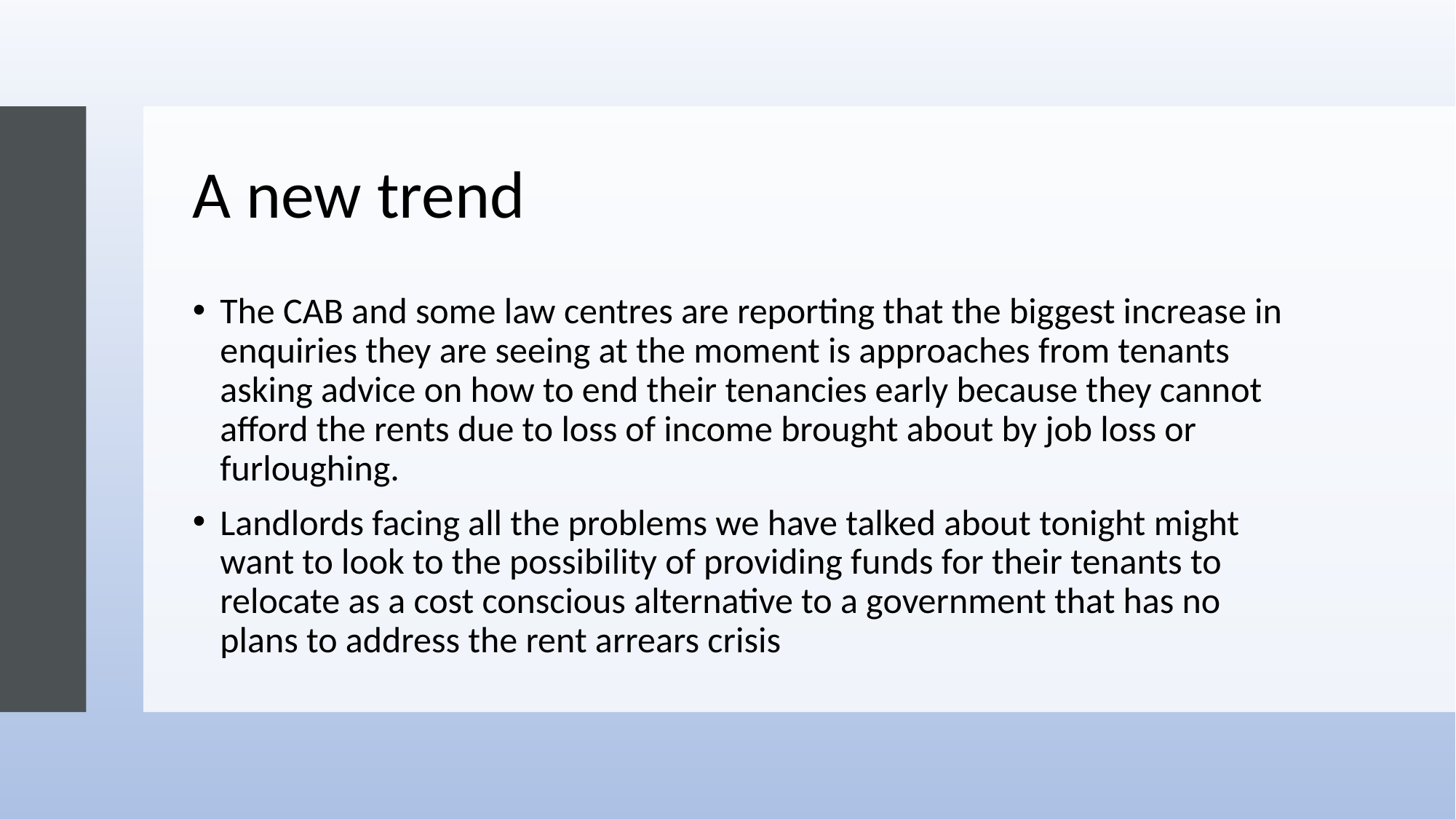

# A new trend
The CAB and some law centres are reporting that the biggest increase in enquiries they are seeing at the moment is approaches from tenants asking advice on how to end their tenancies early because they cannot afford the rents due to loss of income brought about by job loss or furloughing.
Landlords facing all the problems we have talked about tonight might want to look to the possibility of providing funds for their tenants to relocate as a cost conscious alternative to a government that has no plans to address the rent arrears crisis